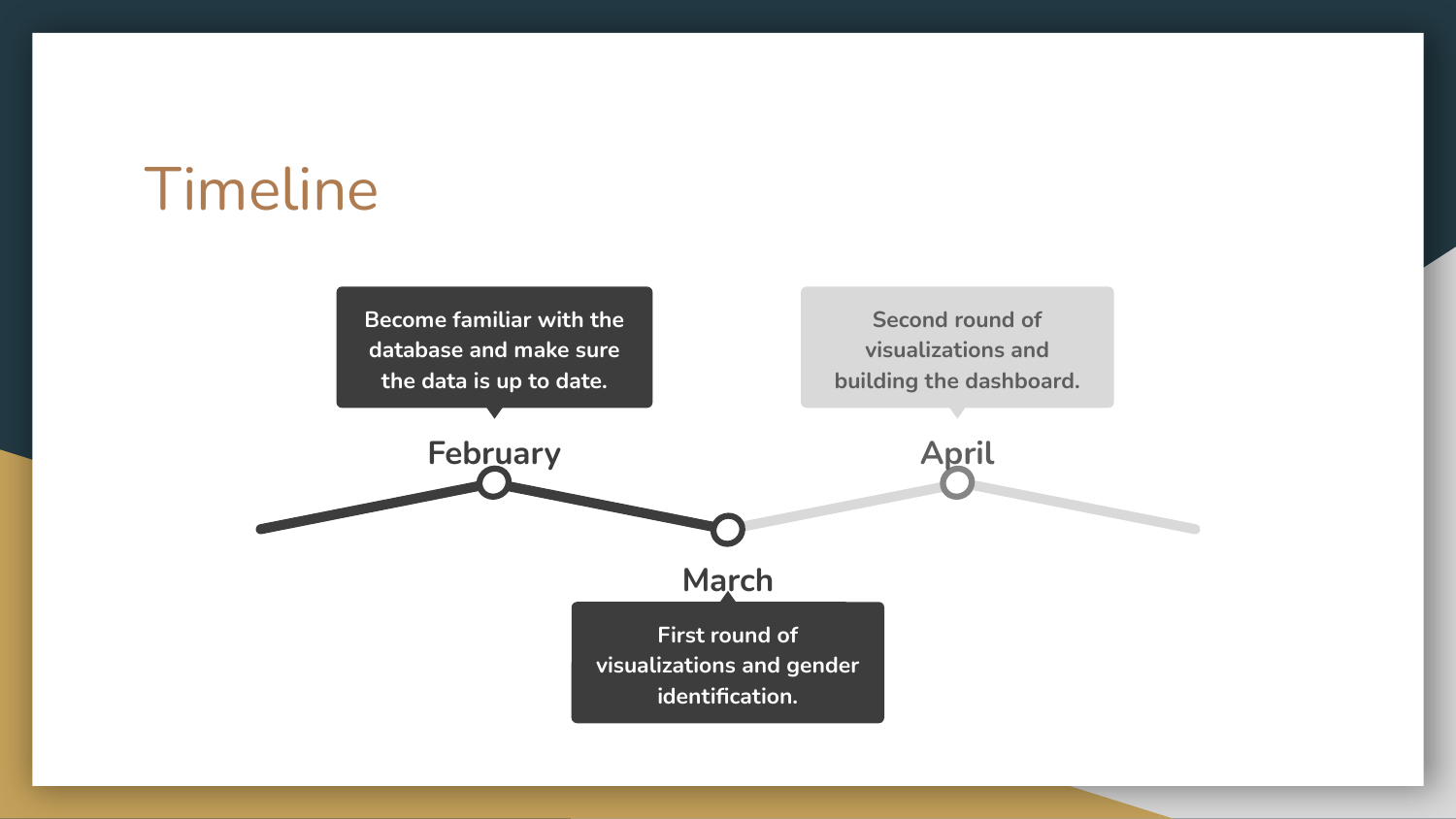

# Timeline

Become familiar with the database and make sure the data is up to date.

February

Second round of visualizations and building the dashboard.

April

March

First round of visualizations and gender identification.